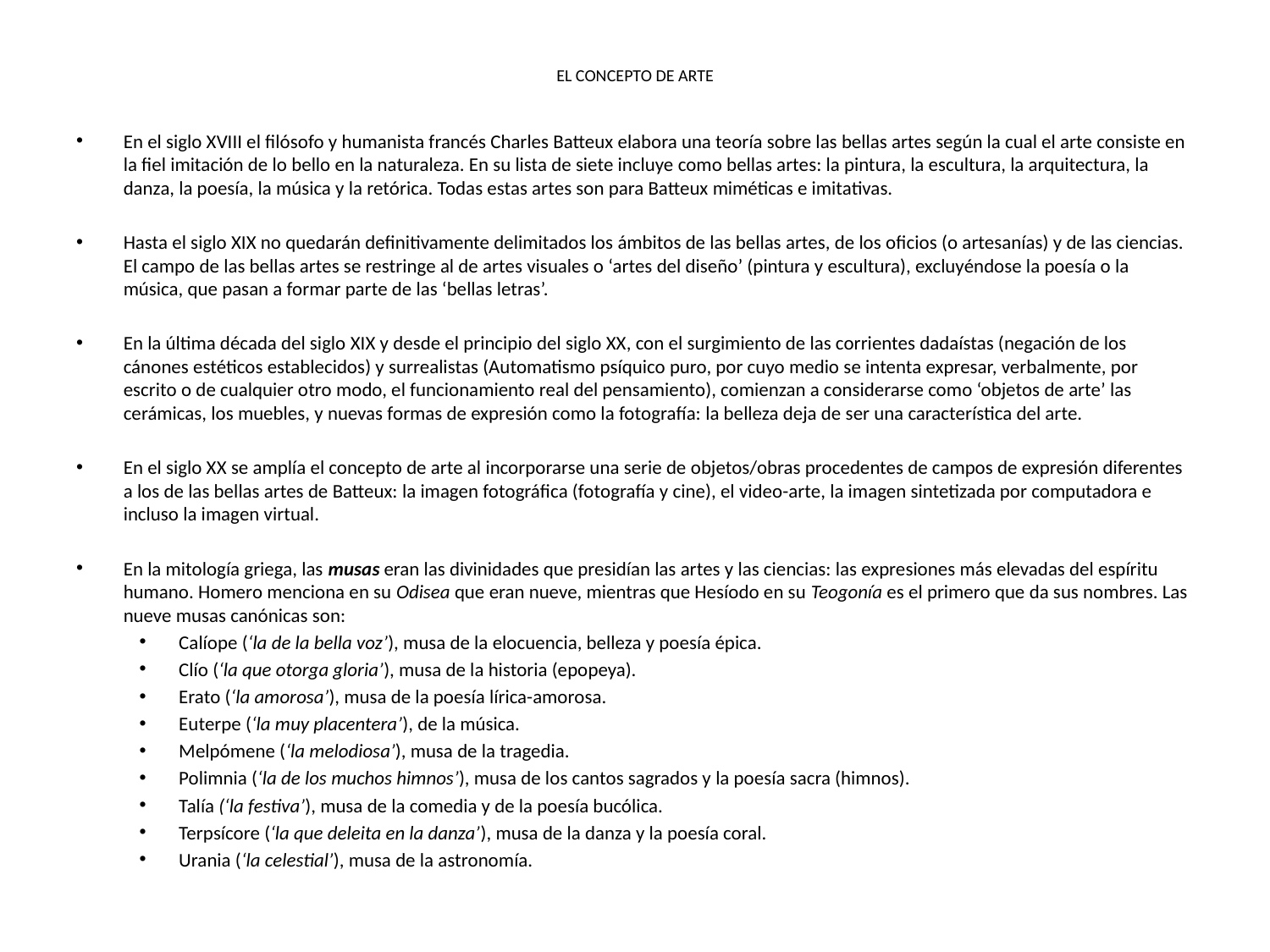

# EL CONCEPTO DE ARTE
En el siglo XVIII el filósofo y humanista francés Charles Batteux elabora una teoría sobre las bellas artes según la cual el arte consiste en la fiel imitación de lo bello en la naturaleza. En su lista de siete incluye como bellas artes: la pintura, la escultura, la arquitectura, la danza, la poesía, la música y la retórica. Todas estas artes son para Batteux miméticas e imitativas.

Hasta el siglo XIX no quedarán definitivamente delimitados los ámbitos de las bellas artes, de los oficios (o artesanías) y de las ciencias. El campo de las bellas artes se restringe al de artes visuales o ‘artes del diseño’ (pintura y escultura), excluyéndose la poesía o la música, que pasan a formar parte de las ‘bellas letras’.

En la última década del siglo XIX y desde el principio del siglo XX, con el surgimiento de las corrientes dadaístas (negación de los cánones estéticos establecidos) y surrealistas (Automatismo psíquico puro, por cuyo medio se intenta expresar, verbalmente, por escrito o de cualquier otro modo, el funcionamiento real del pensamiento), comienzan a considerarse como ‘objetos de arte’ las cerámicas, los muebles, y nuevas formas de expresión como la fotografía: la belleza deja de ser una característica del arte.

En el siglo XX se amplía el concepto de arte al incorporarse una serie de objetos/obras procedentes de campos de expresión diferentes a los de las bellas artes de Batteux: la imagen fotográfica (fotografía y cine), el video-arte, la imagen sintetizada por computadora e incluso la imagen virtual.

En la mitología griega, las musas eran las divinidades que presidían las artes y las ciencias: las expresiones más elevadas del espíritu humano. Homero menciona en su Odisea que eran nueve, mientras que Hesíodo en su Teogonía es el primero que da sus nombres. Las nueve musas canónicas son:
Calíope (‘la de la bella voz’), musa de la elocuencia, belleza y poesía épica.
Clío (‘la que otorga gloria’), musa de la historia (epopeya).
Erato (‘la amorosa’), musa de la poesía lírica-amorosa.
Euterpe (‘la muy placentera’), de la música.
Melpómene (‘la melodiosa’), musa de la tragedia.
Polimnia (‘la de los muchos himnos’), musa de los cantos sagrados y la poesía sacra (himnos).
Talía (‘la festiva’), musa de la comedia y de la poesía bucólica.
Terpsícore (‘la que deleita en la danza’), musa de la danza y la poesía coral.
Urania (‘la celestial’), musa de la astronomía.